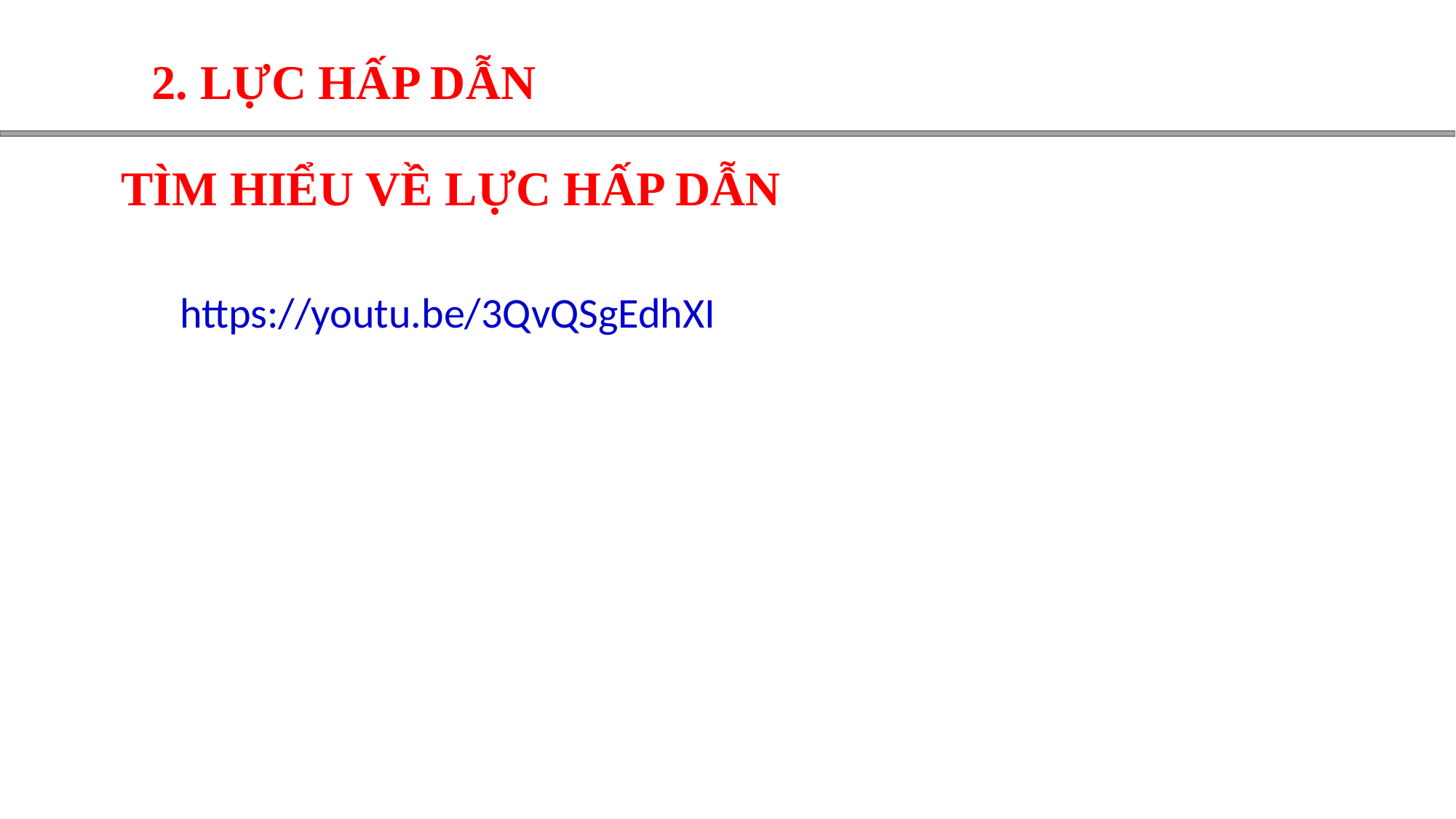

2. LỰC HẤP DẪN

TÌM HIỂU VỀ LỰC HẤP DẪN
https://youtu.be/3QvQSgEdhXI